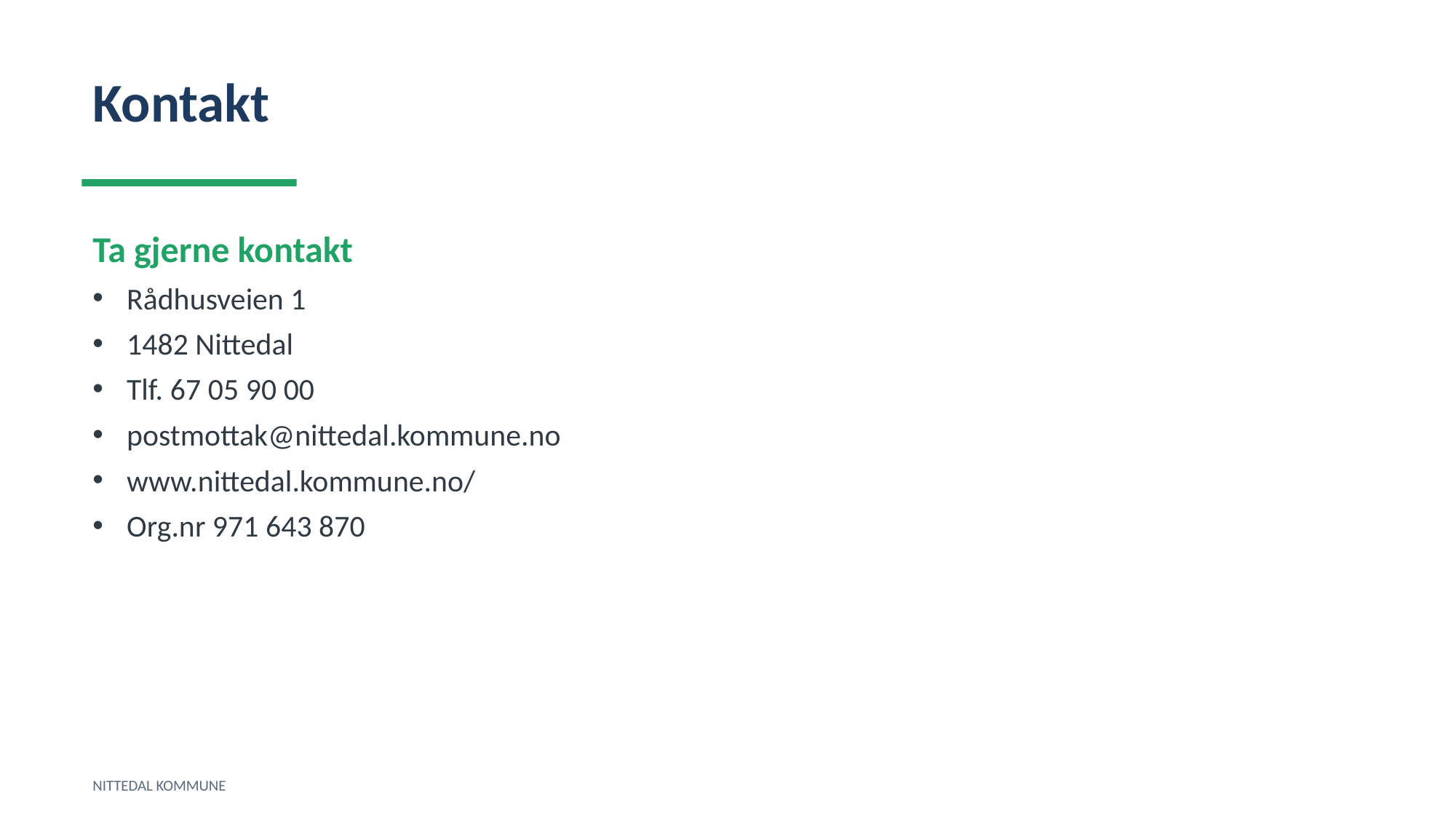

Kontakt

Ta gjerne kontakt
Rådhusveien 1
1482 Nittedal
Tlf. 67 05 90 00
postmottak@nittedal.kommune.no
www.nittedal.kommune.no/
Org.nr 971 643 870
NITTEDAL KOMMUNE